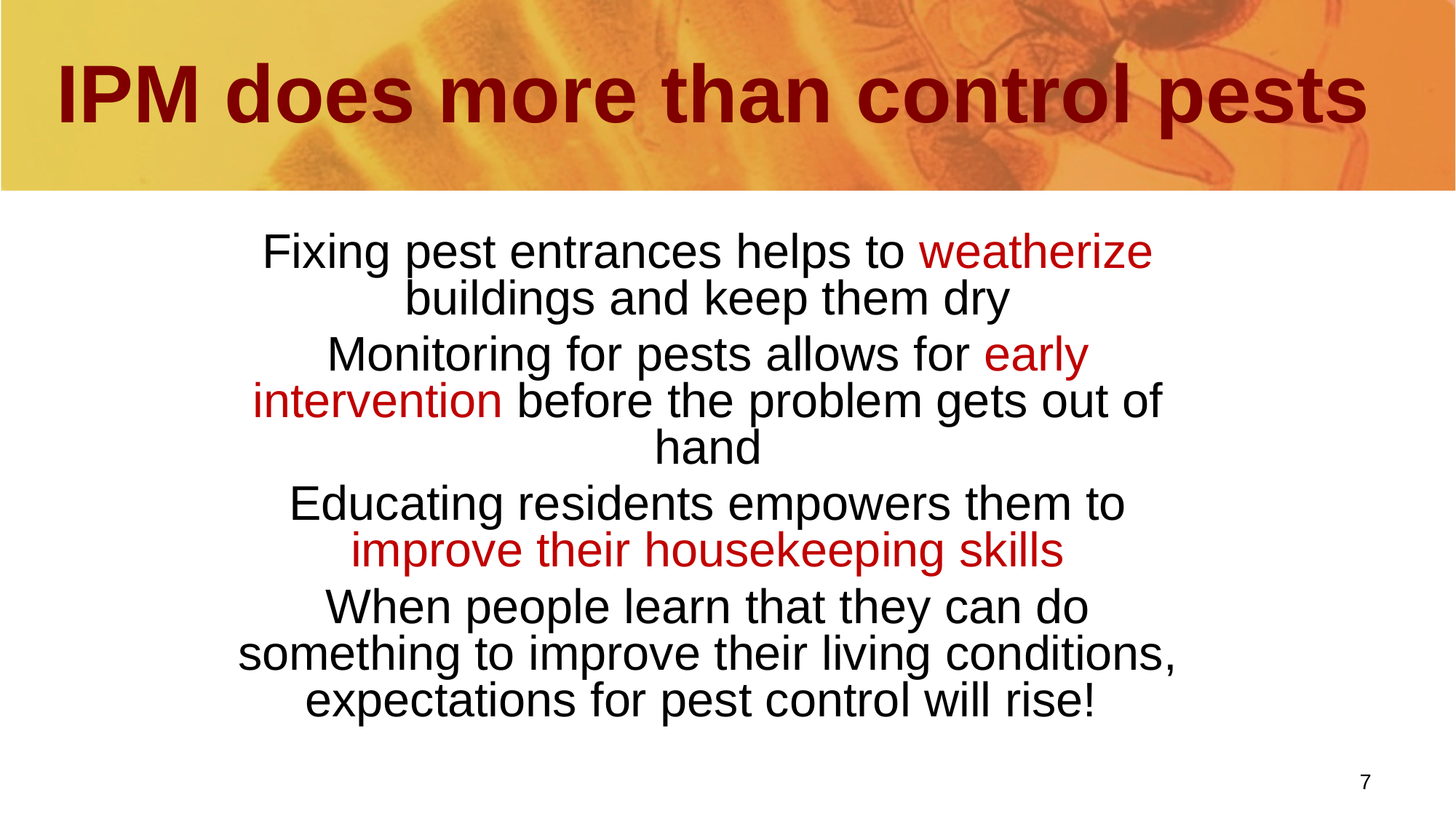

# IPM does more than control pests
Fixing pest entrances helps to weatherize buildings and keep them dry
Monitoring for pests allows for early intervention before the problem gets out of hand
Educating residents empowers them to improve their housekeeping skills
When people learn that they can do something to improve their living conditions, expectations for pest control will rise!
7